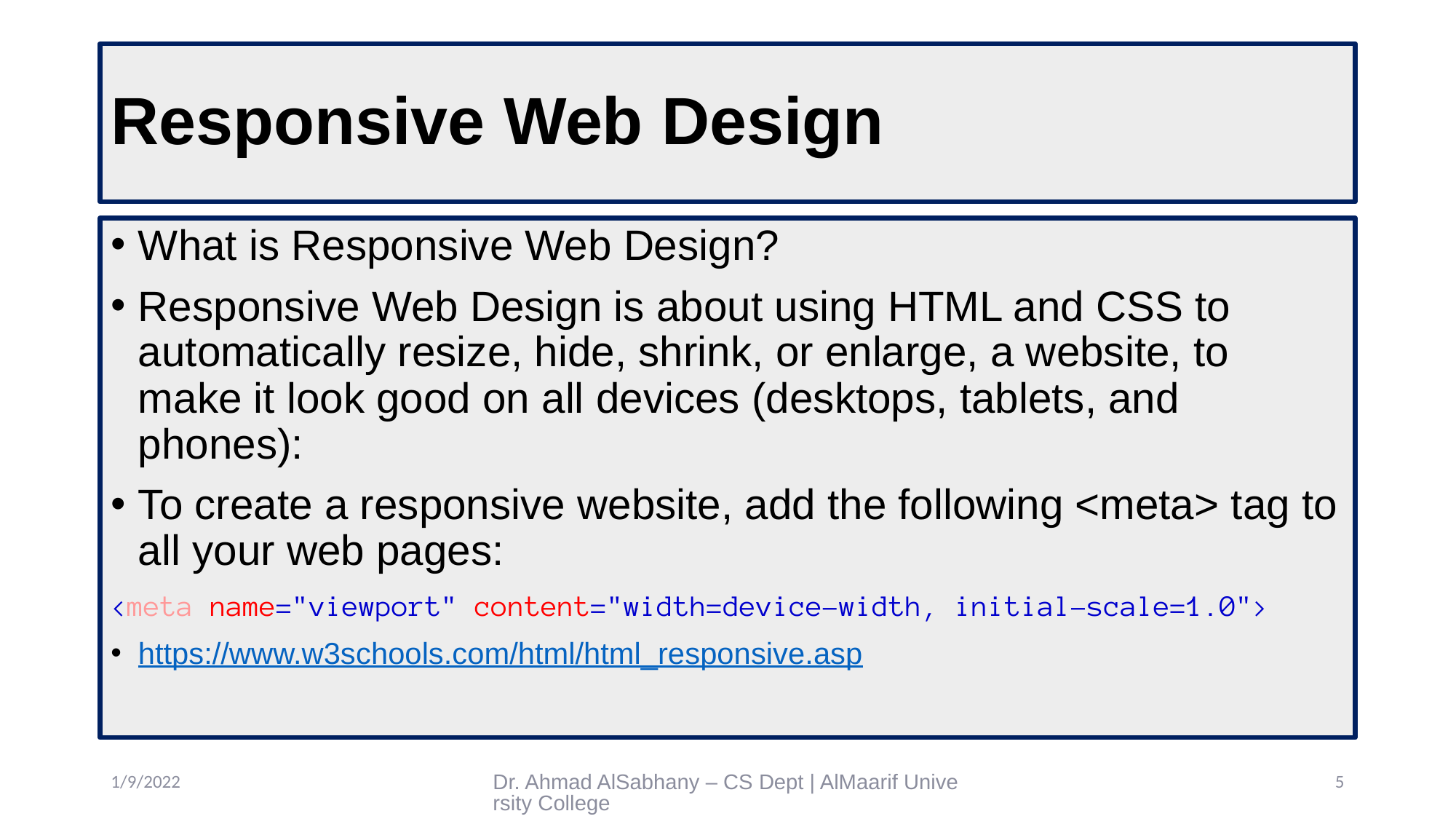

# Responsive Web Design
What is Responsive Web Design?
Responsive Web Design is about using HTML and CSS to automatically resize, hide, shrink, or enlarge, a website, to make it look good on all devices (desktops, tablets, and phones):
To create a responsive website, add the following <meta> tag to all your web pages:
<meta name="viewport" content="width=device-width, initial-scale=1.0">
https://www.w3schools.com/html/html_responsive.asp

1/9/2022
Dr. Ahmad AlSabhany – CS Dept | AlMaarif University College
5